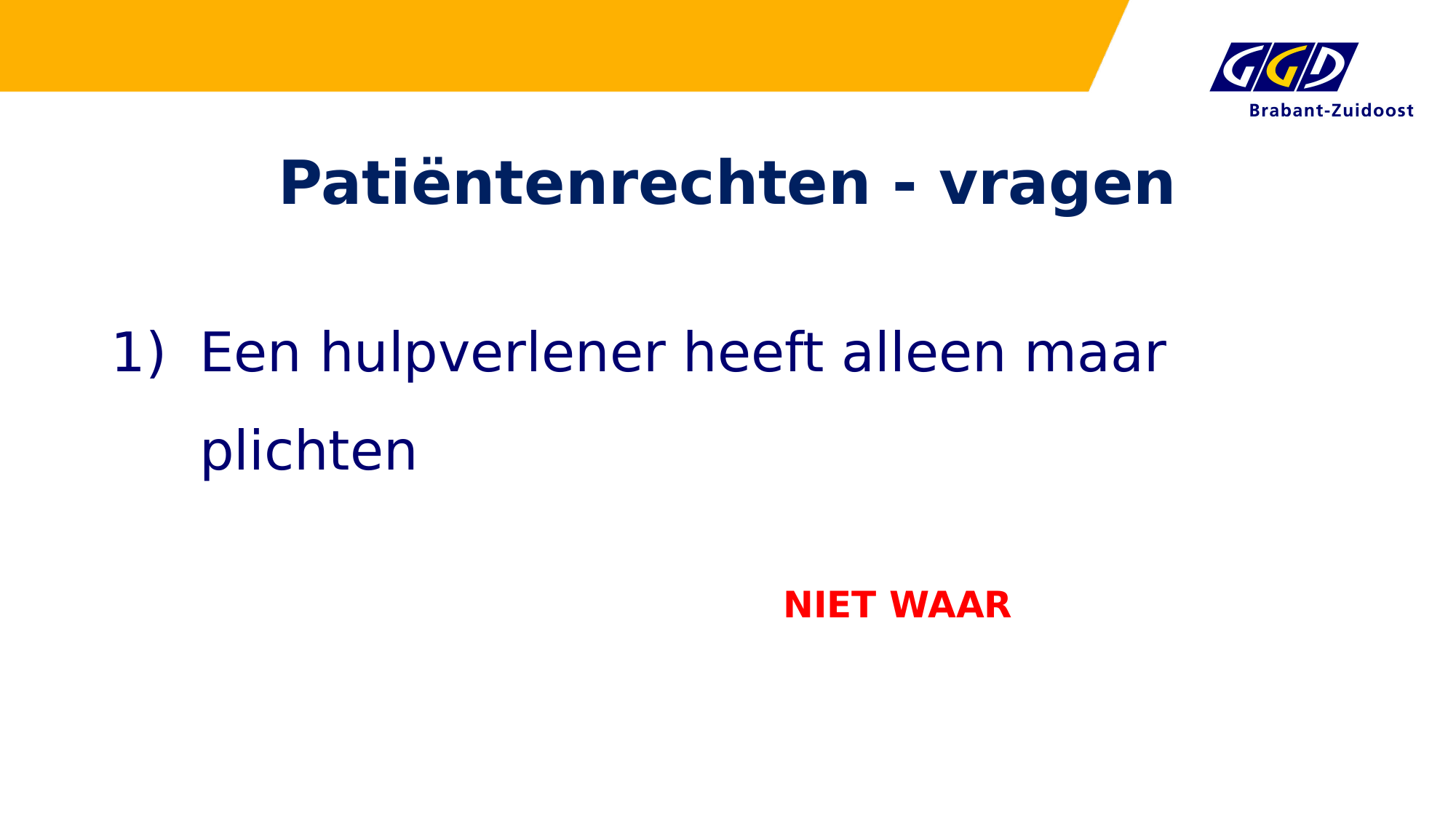

# Patiëntenrechten - vragen
Een hulpverlener heeft alleen maar plichten

NIET WAAR